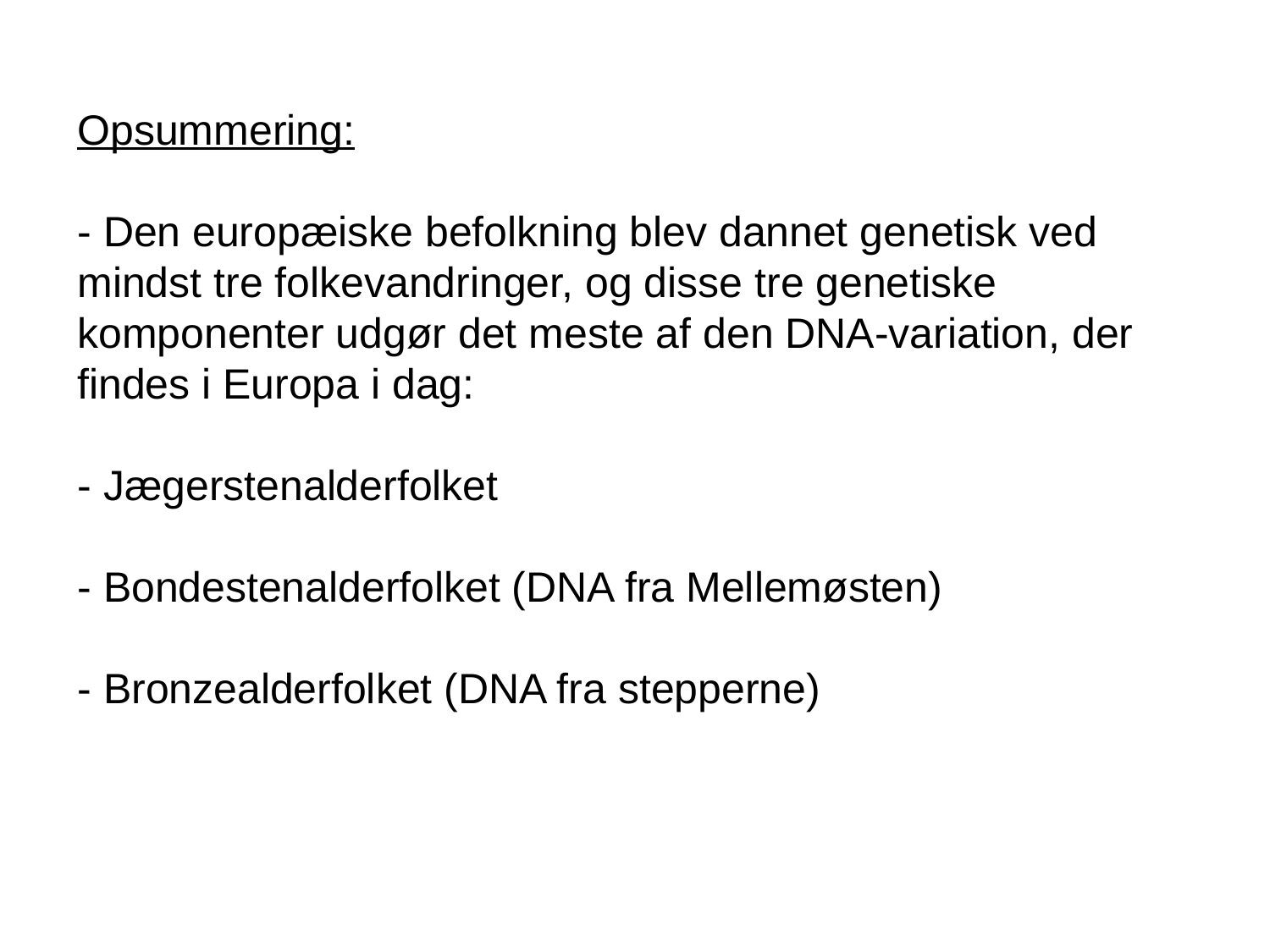

Opsummering:

- Den europæiske befolkning blev dannet genetisk ved mindst tre folkevandringer, og disse tre genetiske komponenter udgør det meste af den DNA-variation, der findes i Europa i dag:

- Jægerstenalderfolket

- Bondestenalderfolket (DNA fra Mellemøsten)

- Bronzealderfolket (DNA fra stepperne)